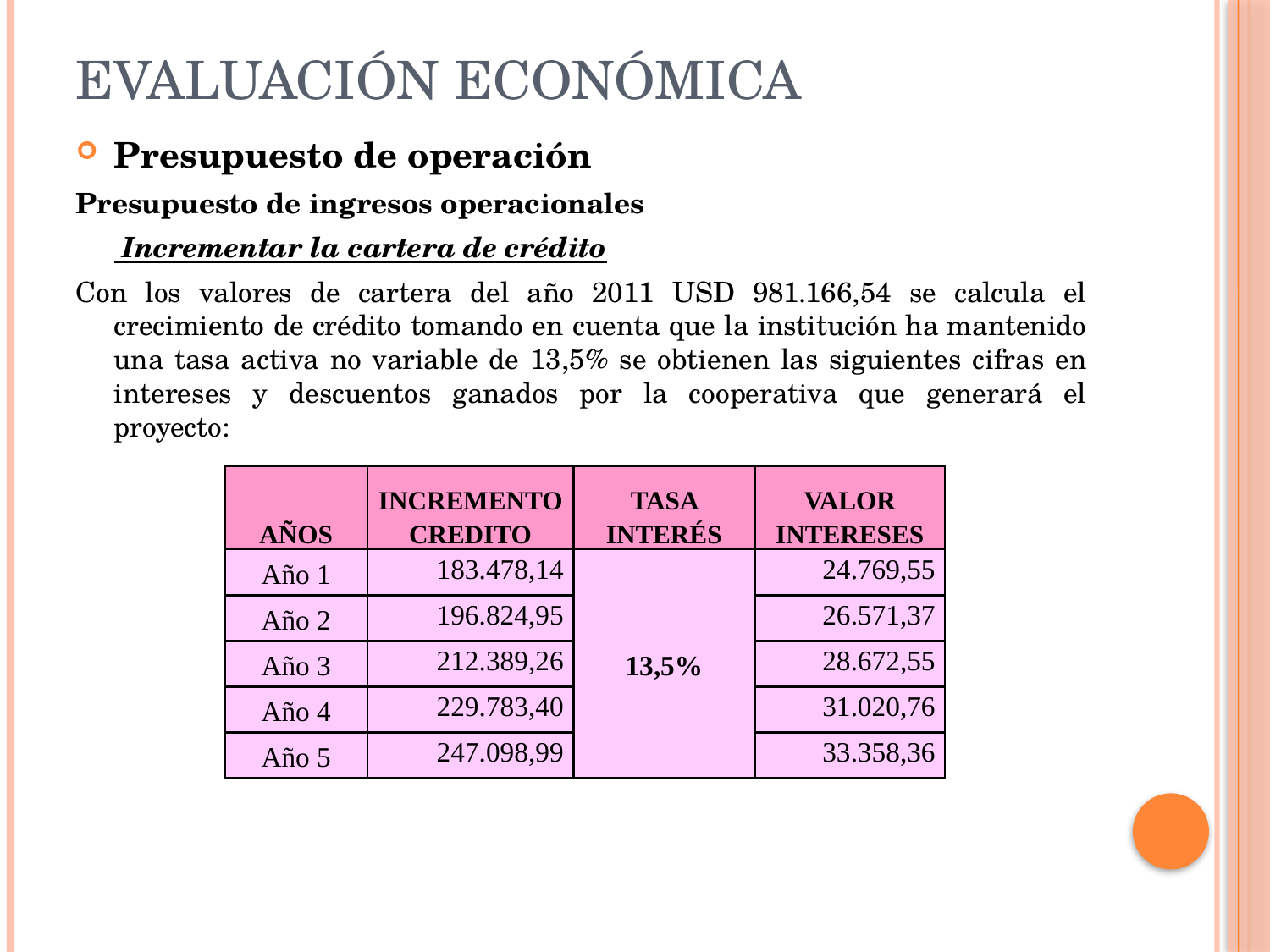

# Evaluación Económica
Presupuesto de operación
Presupuesto de ingresos operacionales
	 Incrementar la cartera de crédito
Con los valores de cartera del año 2011 USD 981.166,54 se calcula el crecimiento de crédito tomando en cuenta que la institución ha mantenido una tasa activa no variable de 13,5% se obtienen las siguientes cifras en intereses y descuentos ganados por la cooperativa que generará el proyecto:

| AÑOS | INCREMENTO CREDITO | TASA INTERÉS | VALOR INTERESES |
| --- | --- | --- | --- |
| Año 1 | 183.478,14 | 13,5% | 24.769,55 |
| Año 2 | 196.824,95 |  | 26.571,37 |
| Año 3 | 212.389,26 |  | 28.672,55 |
| Año 4 | 229.783,40 |  | 31.020,76 |
| Año 5 | 247.098,99 |  | 33.358,36 |